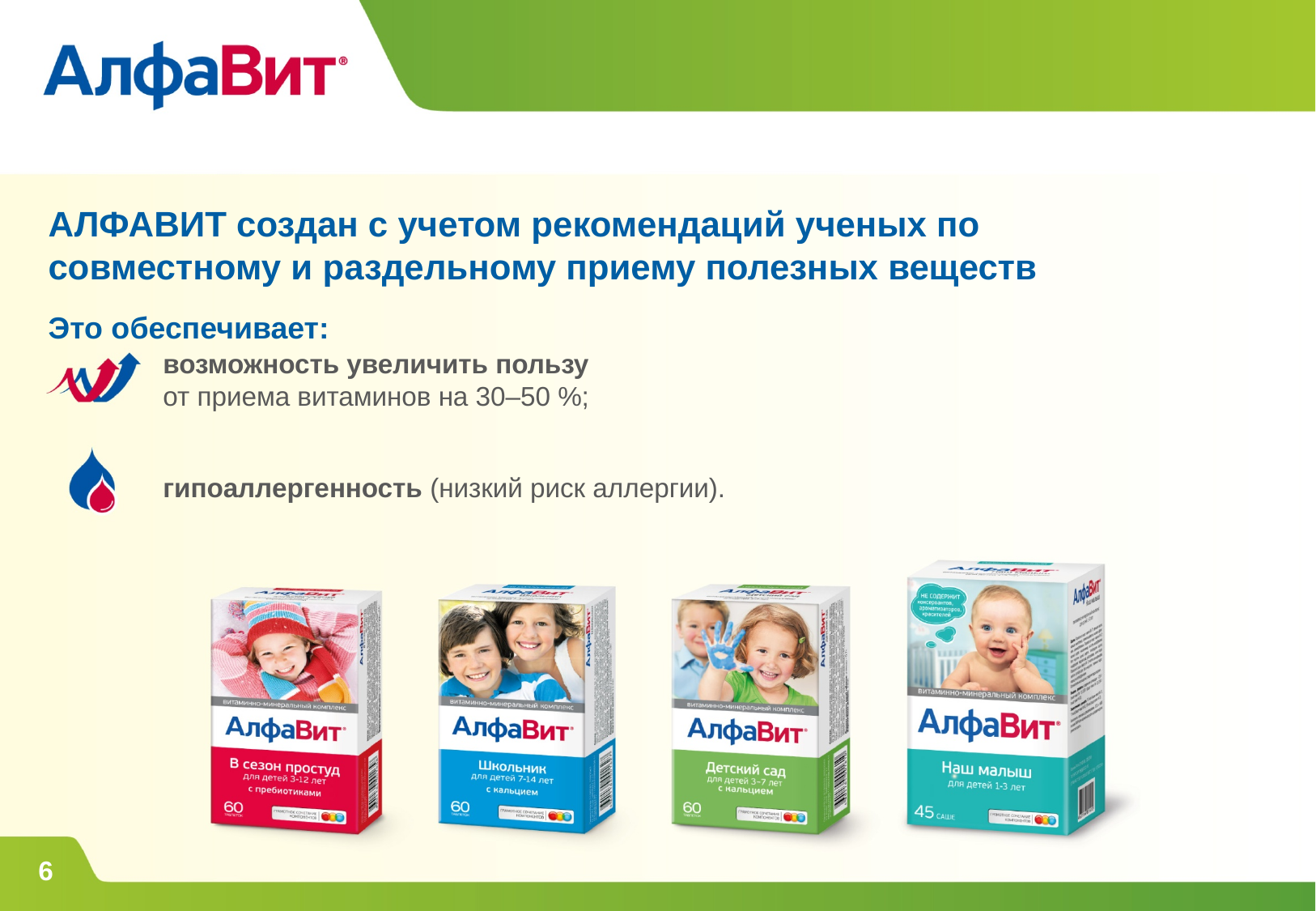

АЛФАВИТ создан с учетом рекомендаций ученых по совместному и раздельному приему полезных веществ

Это обеспечивает:
возможность увеличить пользу
от приема витаминов на 30–50 %;
гипоаллергенность (низкий риск аллергии).
6